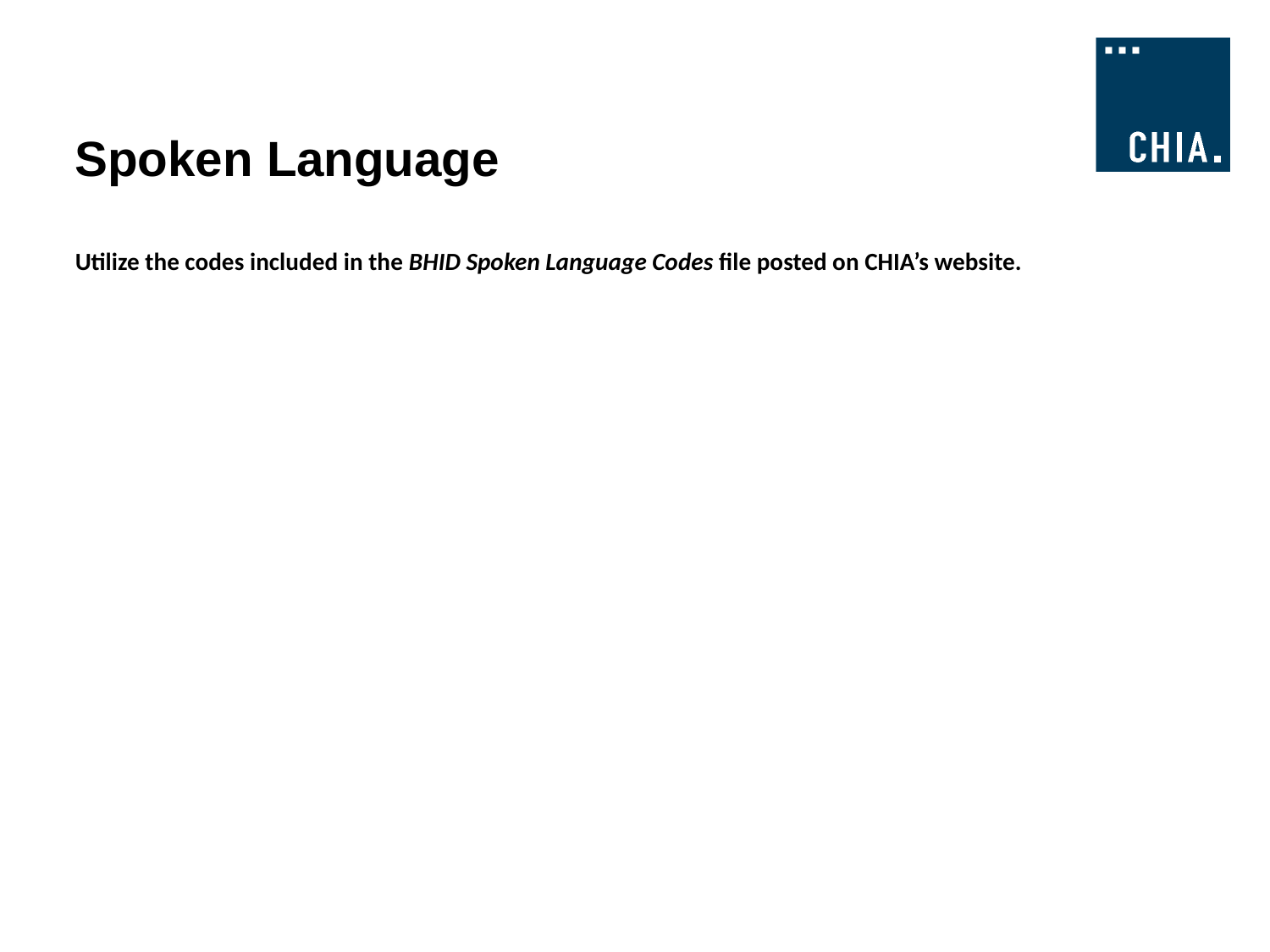

# Spoken Language Utilize the codes included in the BHID Spoken Language Codes file posted on CHIA’s website.